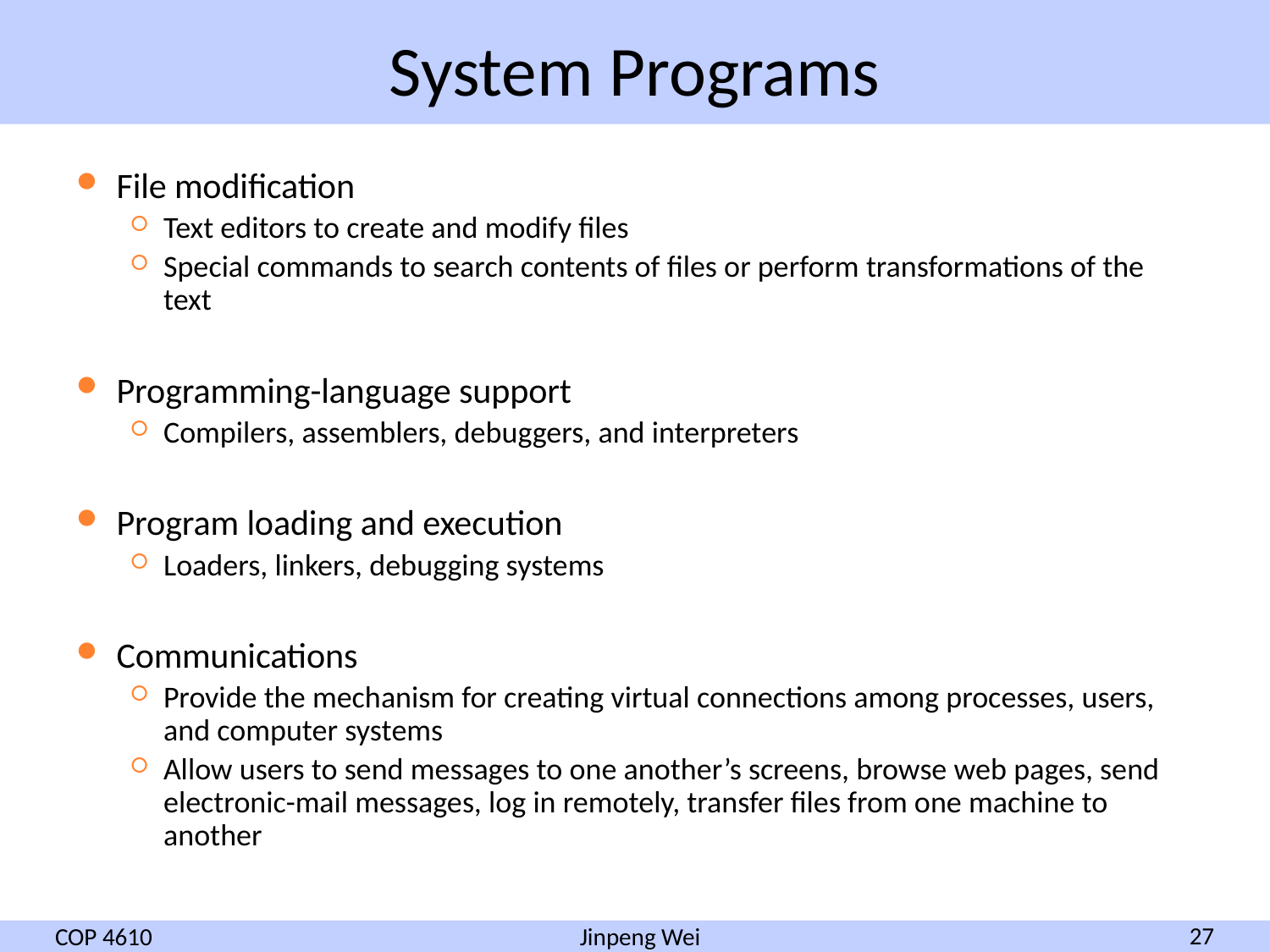

# System Programs
File modification
Text editors to create and modify files
Special commands to search contents of files or perform transformations of the text

Programming-language support
Compilers, assemblers, debuggers, and interpreters

Program loading and execution
Loaders, linkers, debugging systems

Communications
Provide the mechanism for creating virtual connections among processes, users, and computer systems
Allow users to send messages to one another’s screens, browse web pages, send electronic-mail messages, log in remotely, transfer files from one machine to another

COP 4610
27